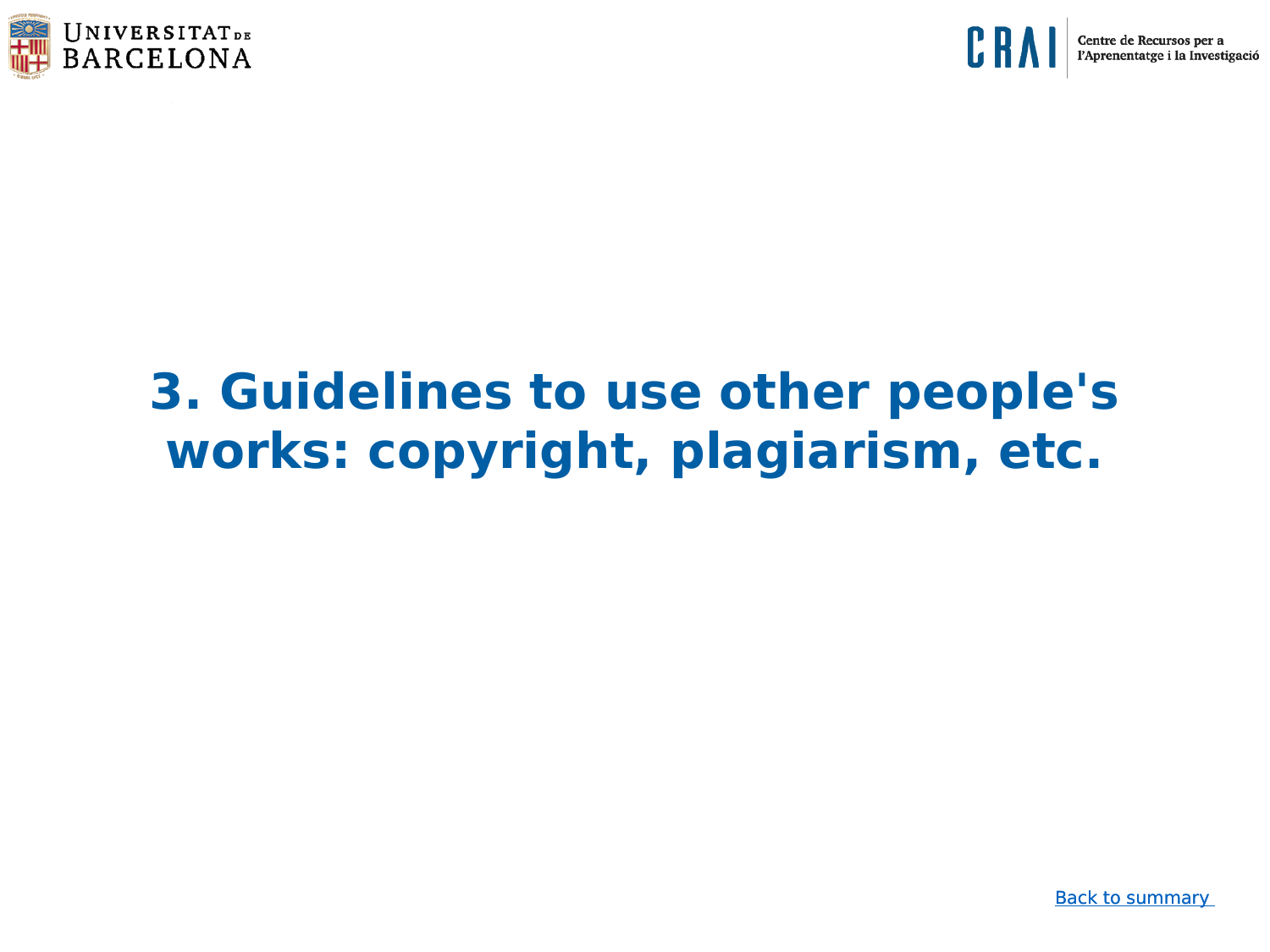

3. Guidelines to use other people's works: copyright, plagiarism, etc.